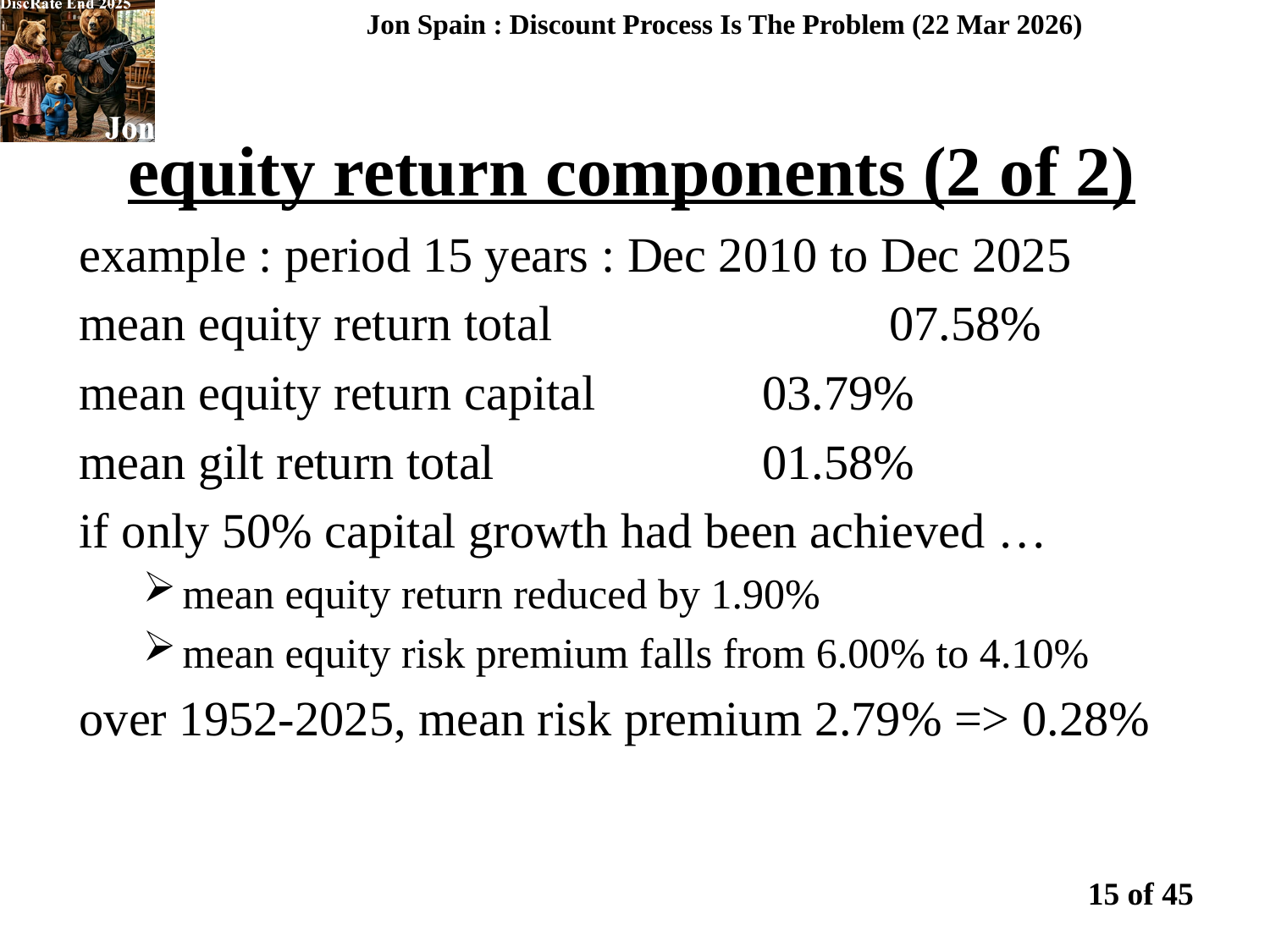

Jon Spain : Discount Process Is The Problem (22 Mar 2026)
equity return components (2 of 2)
example : period 15 years : Dec 2010 to Dec 2025
mean equity return total			07.58%
mean equity return capital		03.79%
mean gilt return total			01.58%
if only 50% capital growth had been achieved …
mean equity return reduced by 1.90%
mean equity risk premium falls from 6.00% to 4.10%
over 1952-2025, mean risk premium 2.79% => 0.28%

15 of 45